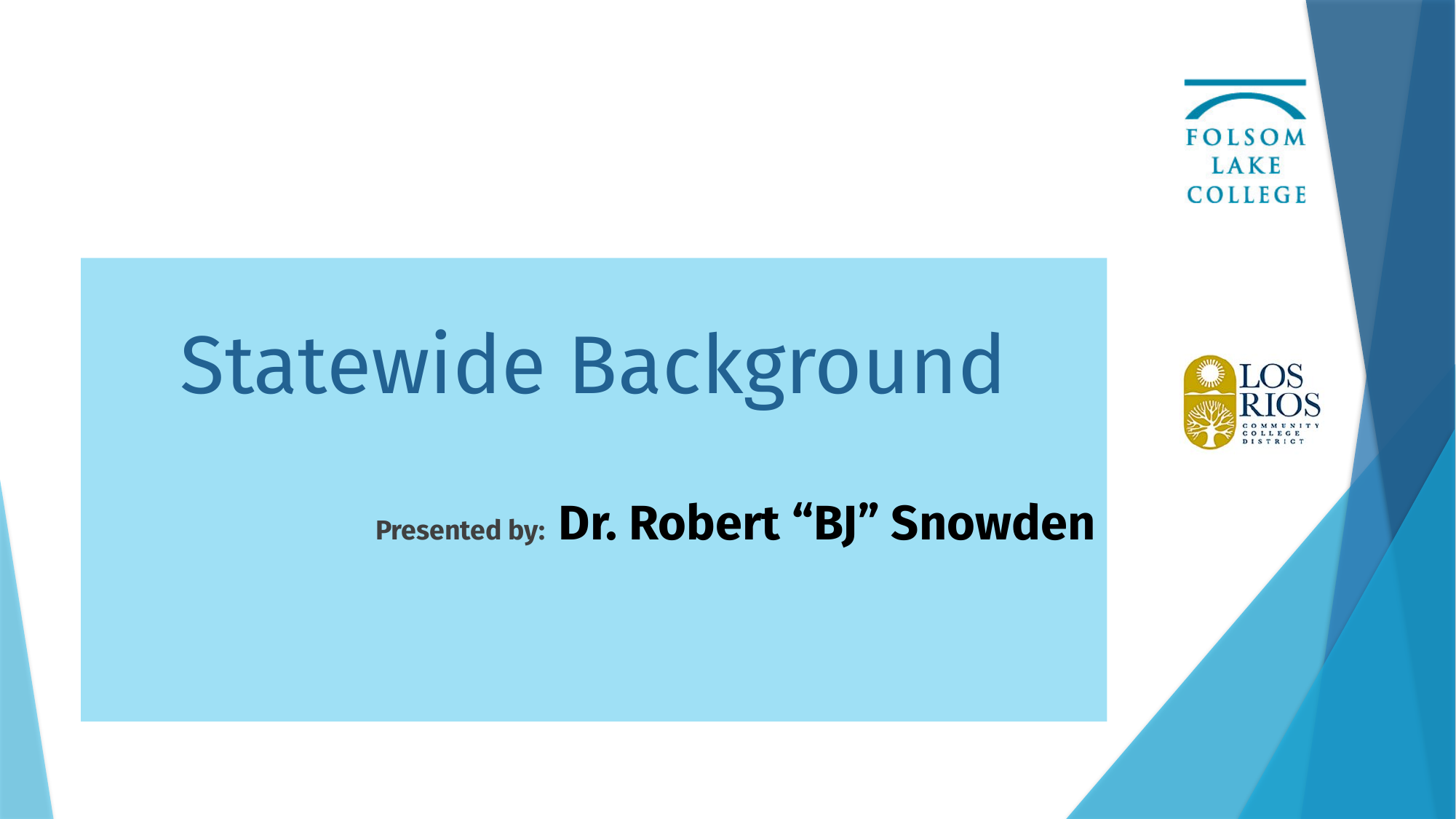

Statewide Background

 Presented by:  Dr. Robert “BJ” Snowden